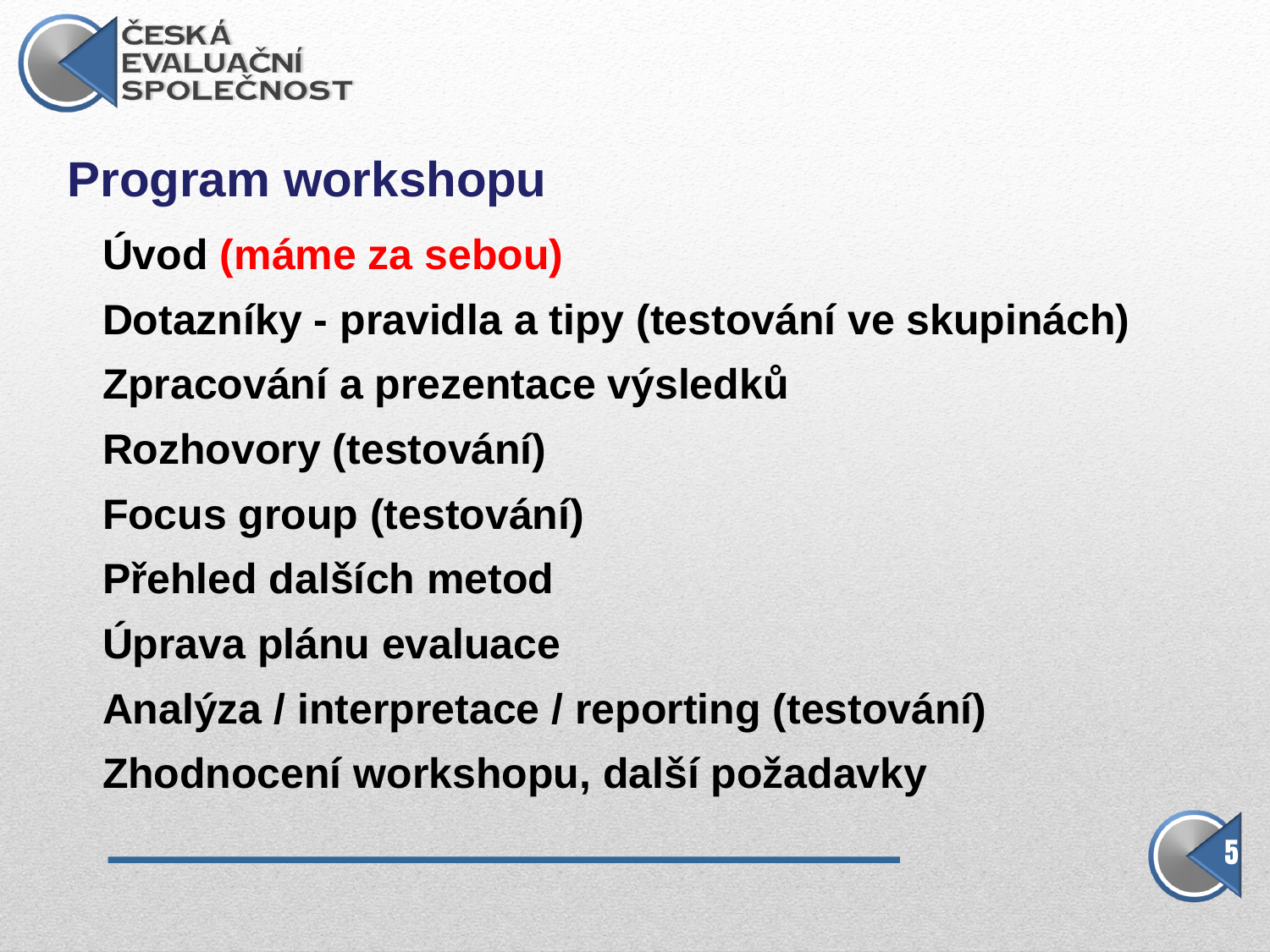

Program workshopu
Úvod (máme za sebou)
Dotazníky - pravidla a tipy (testování ve skupinách)
Zpracování a prezentace výsledků
Rozhovory (testování)
Focus group (testování)
Přehled dalších metod
Úprava plánu evaluace
Analýza / interpretace / reporting (testování)
Zhodnocení workshopu, další požadavky
5